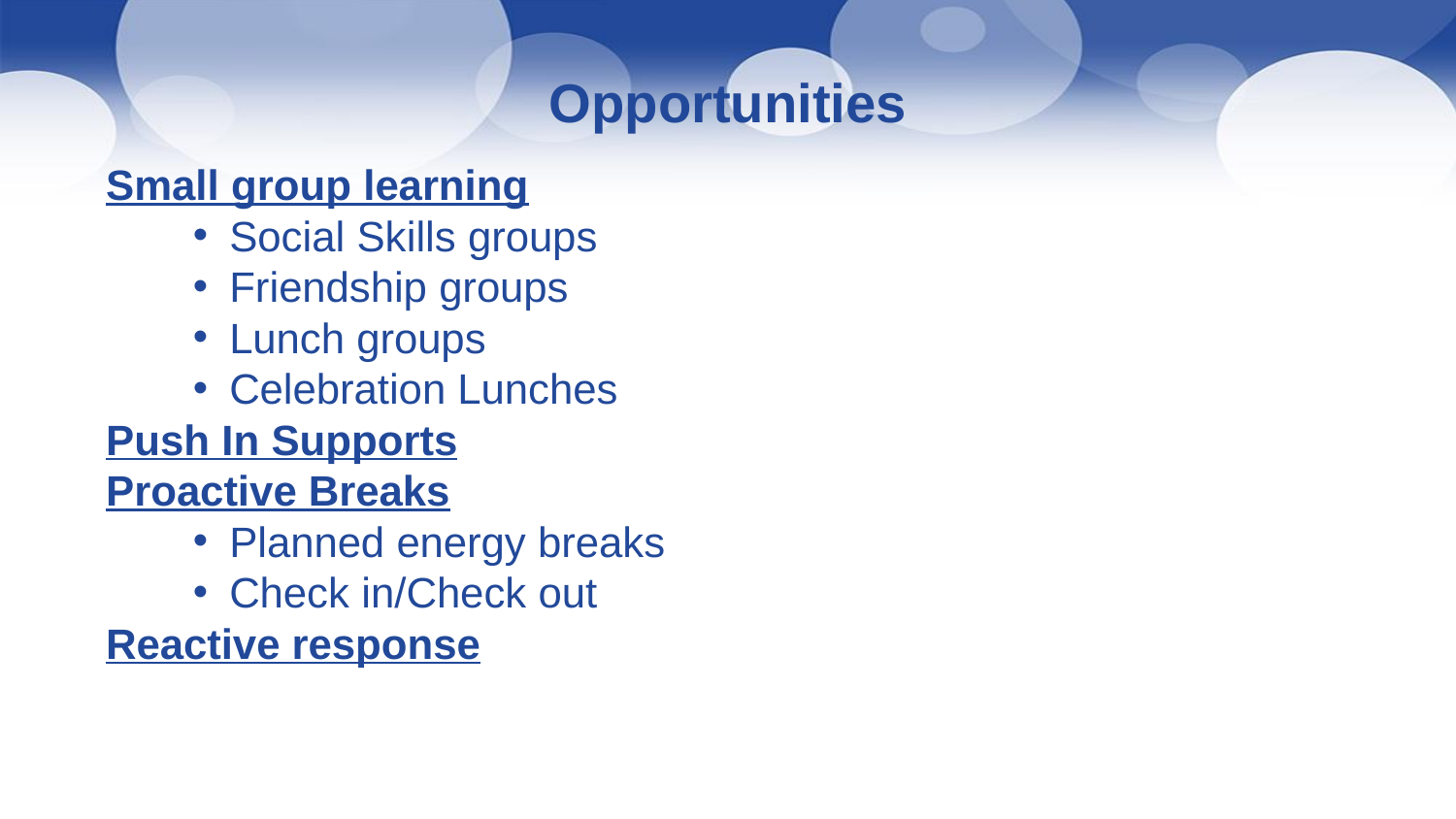

# Opportunities
Small group learning
Social Skills groups
Friendship groups
Lunch groups
Celebration Lunches
Push In Supports
Proactive Breaks
Planned energy breaks
Check in/Check out
Reactive response